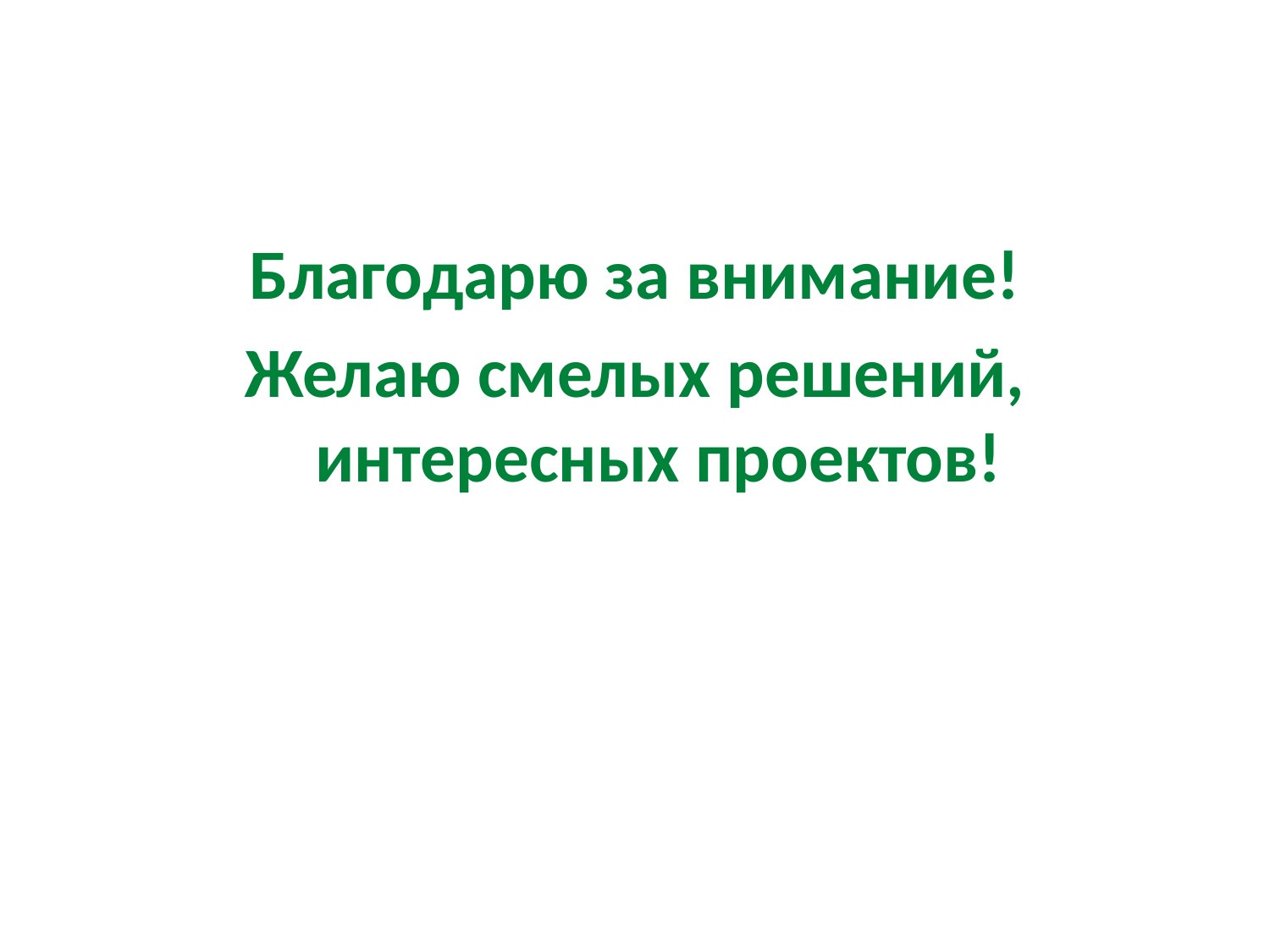

Благодарю за внимание!
Желаю смелых решений, интересных проектов!